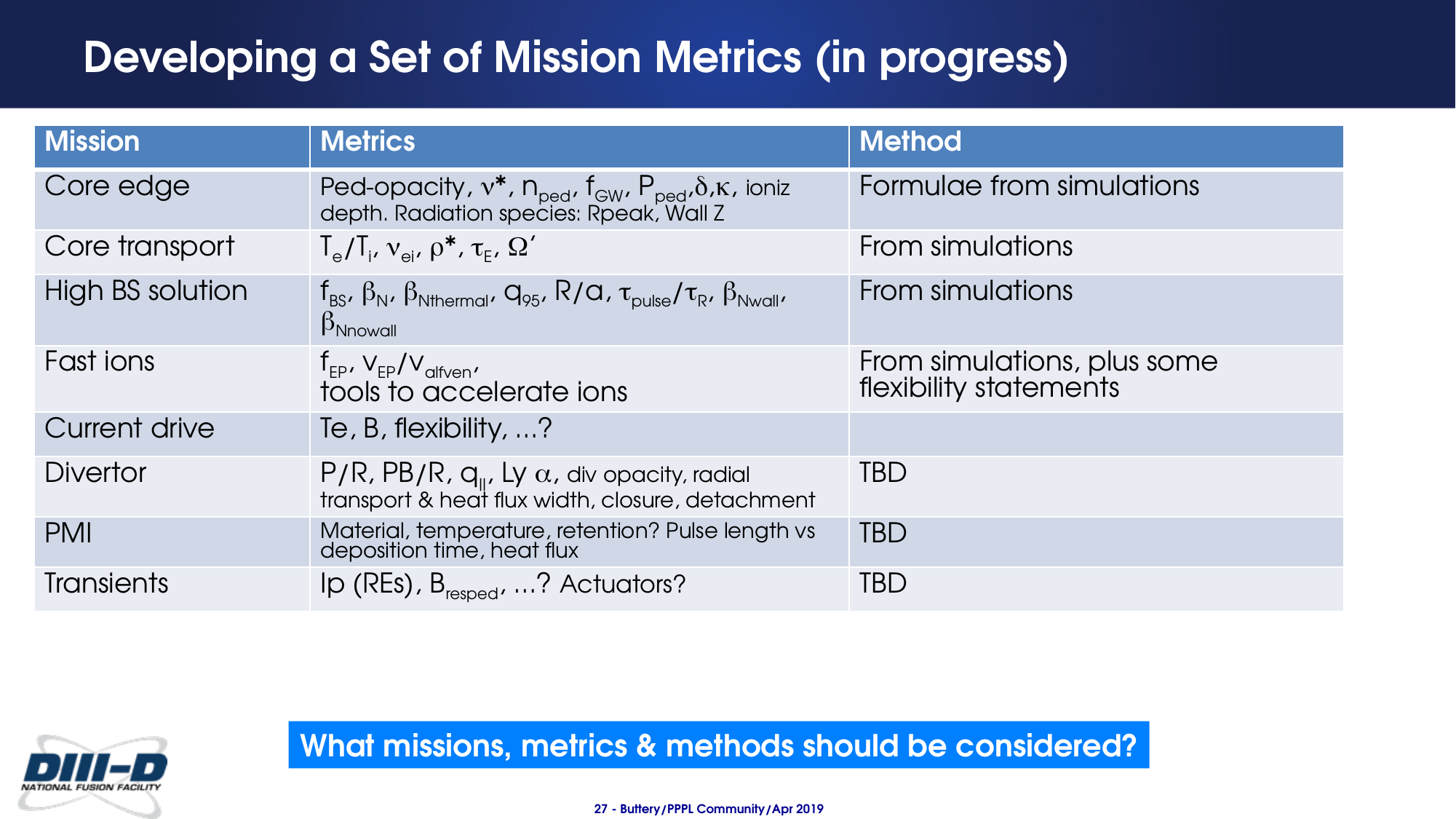

Developing a Set of Mission Metrics (in progress)
| Mission | Metrics | Method |
| --- | --- | --- |
| Core edge | Ped-opacity, ν\*, nped, fGW, Pped,δ,κ, ioniz depth. Radiation species: Rpeak, Wall Z | Formulae from simulations |
| Core transport | Te/Ti, νei, ρ\*, τE, Ω’ | From simulations |
| High BS solution | fBS, βN, βNthermal, q95, R/a, τpulse/τR, βNwall, βNnowall | From simulations |
| Fast ions | fEP, vEP/valfven, tools to accelerate ions | From simulations, plus some flexibility statements |
| Current drive | Te, B, flexibility, …? |  |
| Divertor | P/R, PB/R, q||, Ly α, div opacity, radial transport & heat flux width, closure, detachment | TBD |
| PMI | Material, temperature, retention? Pulse length vs deposition time, heat flux | TBD |
| Transients | Ip (REs), Bresped, …? Actuators? | TBD |
What missions, metrics & methods should be considered?